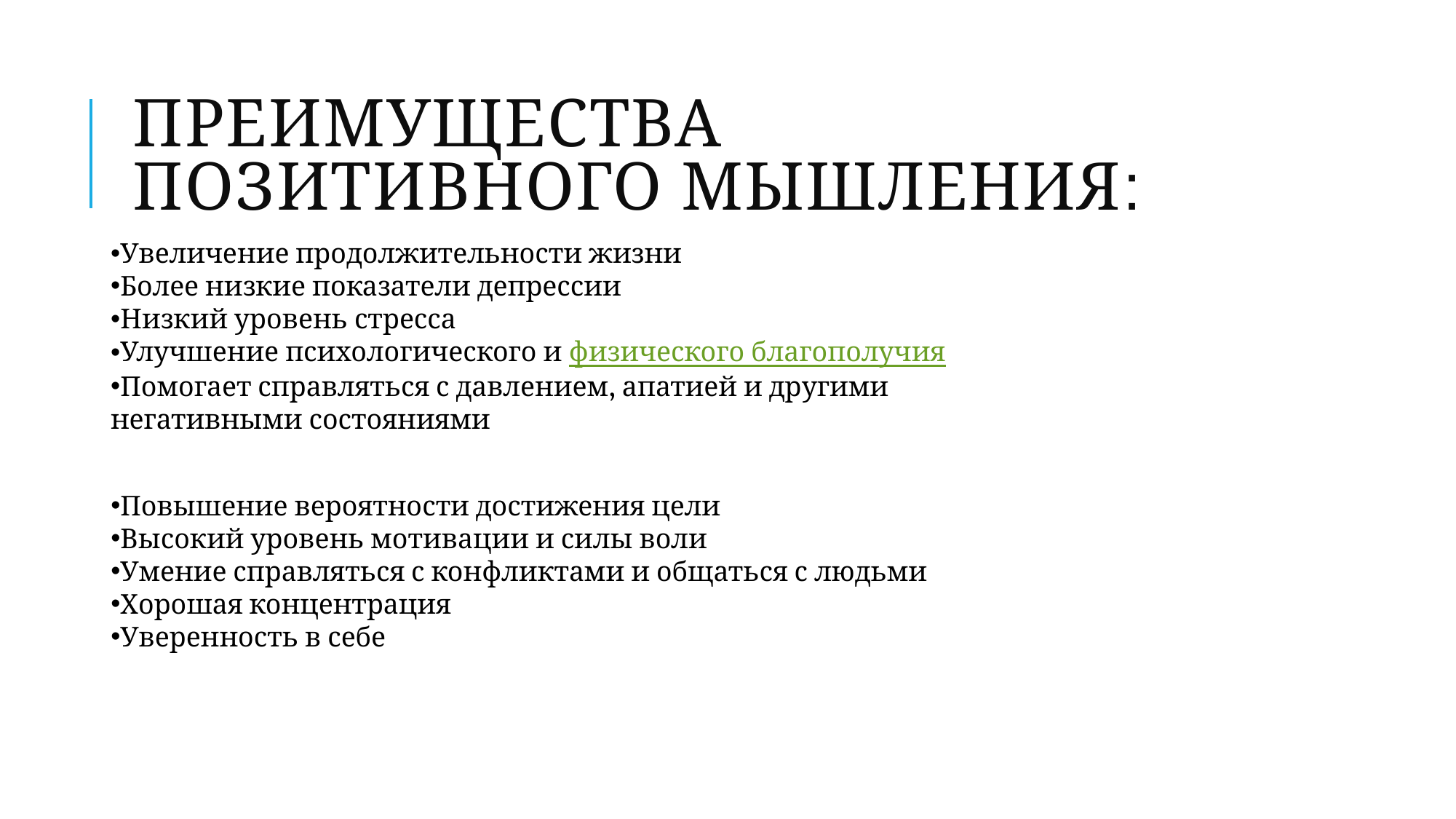

# Преимущества позитивного мышления:
Увеличение продолжительности жизни
Более низкие показатели депрессии
Низкий уровень стресса
Улучшение психологического и физического благополучия
Помогает справляться с давлением, апатией и другими негативными состояниями
Повышение вероятности достижения цели
Высокий уровень мотивации и силы воли
Умение справляться с конфликтами и общаться с людьми
Хорошая концентрация
Уверенность в себе